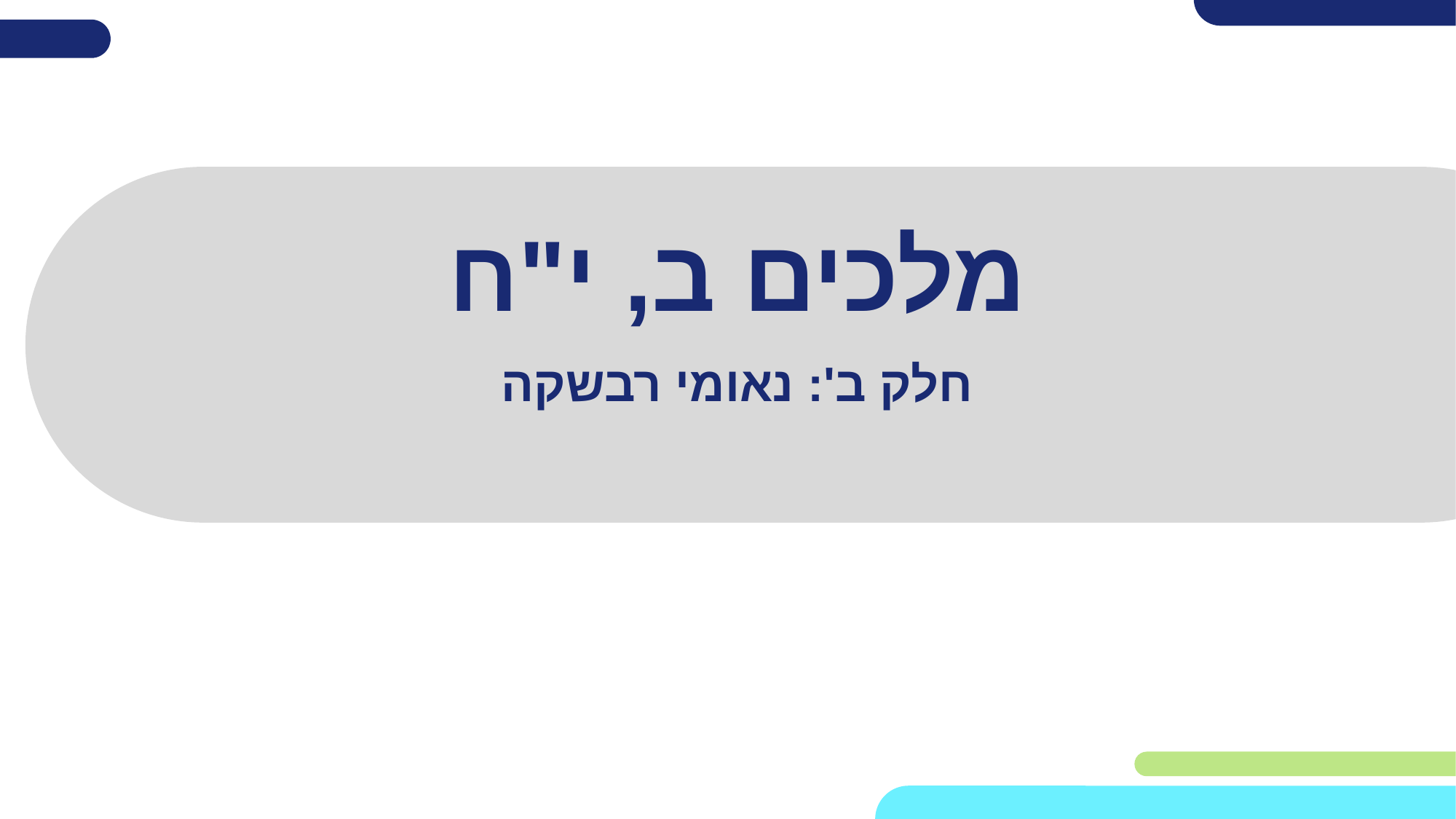

# מלכים ב, י"ח

חלק ב': נאומי רבשקה